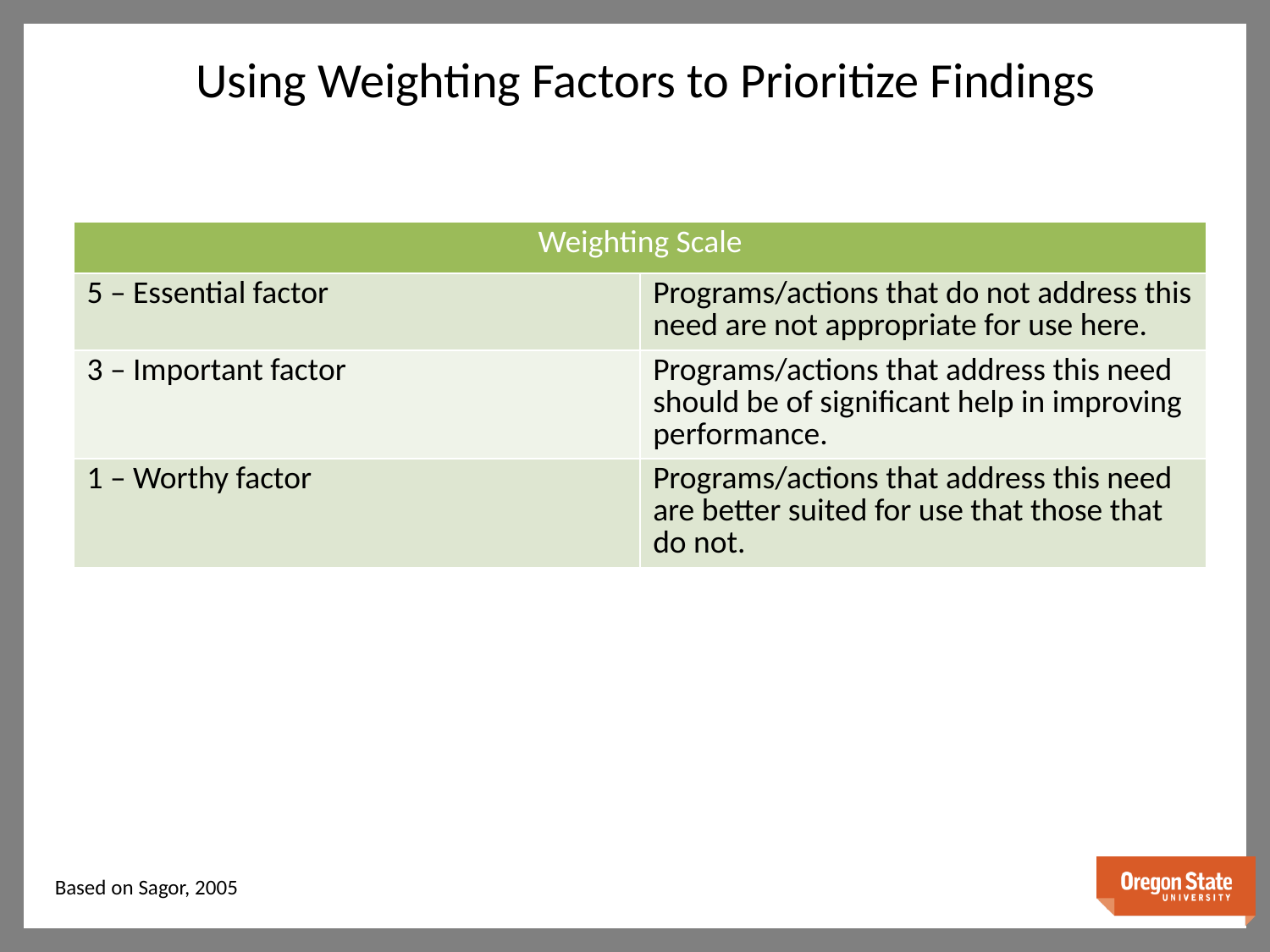

Using Weighting Factors to Prioritize Findings
| Weighting Scale |  |
| --- | --- |
| 5 – Essential factor | Programs/actions that do not address this need are not appropriate for use here. |
| 3 – Important factor | Programs/actions that address this need should be of significant help in improving performance. |
| 1 – Worthy factor | Programs/actions that address this need are better suited for use that those that do not. |
Based on Sagor, 2005